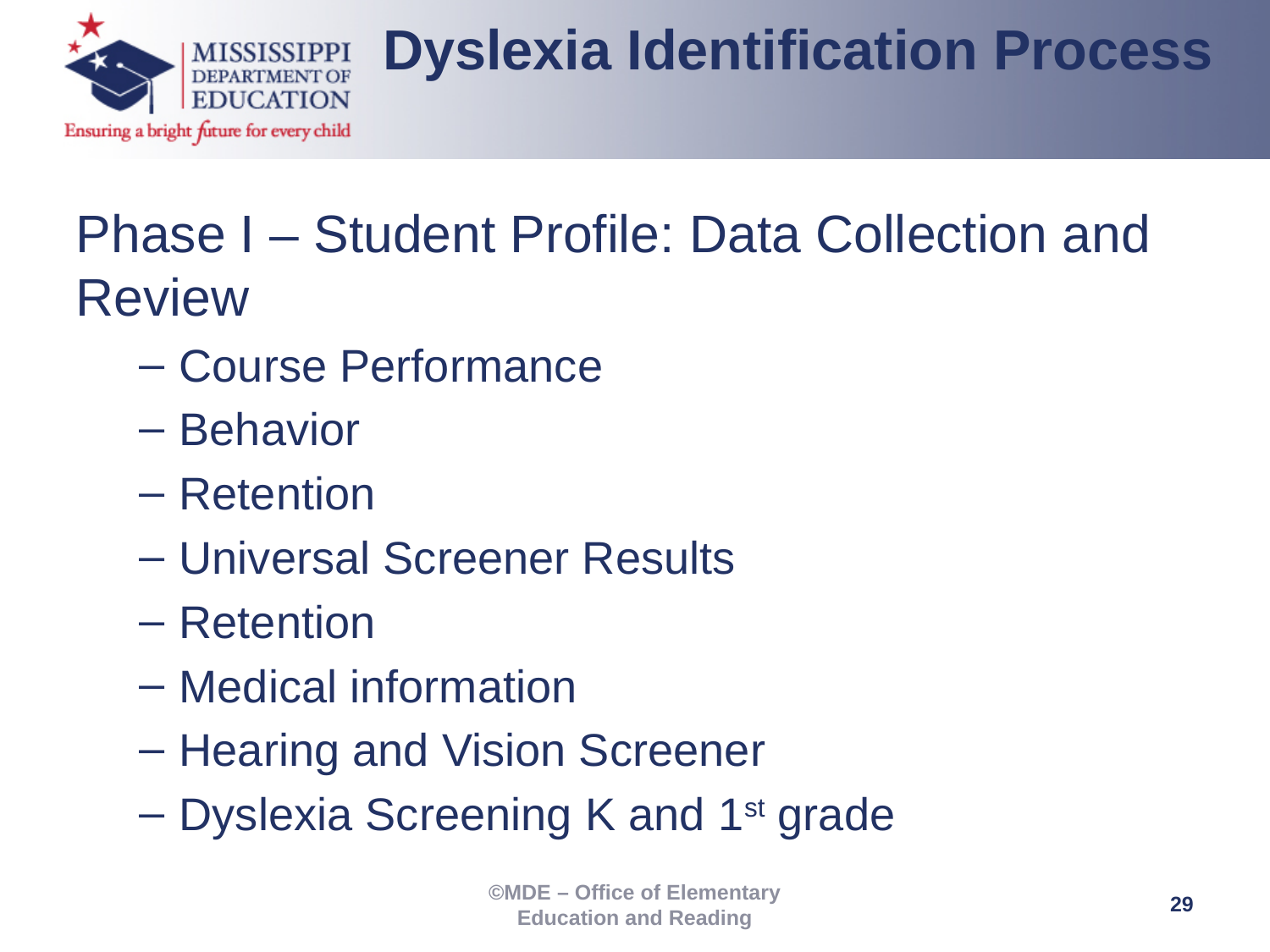

Dyslexia Identification Process
Phase I – Student Profile: Data Collection and Review
Course Performance
Behavior
Retention
Universal Screener Results
Retention
Medical information
Hearing and Vision Screener
Dyslexia Screening K and 1st grade

29
©MDE – Office of Elementary Education and Reading